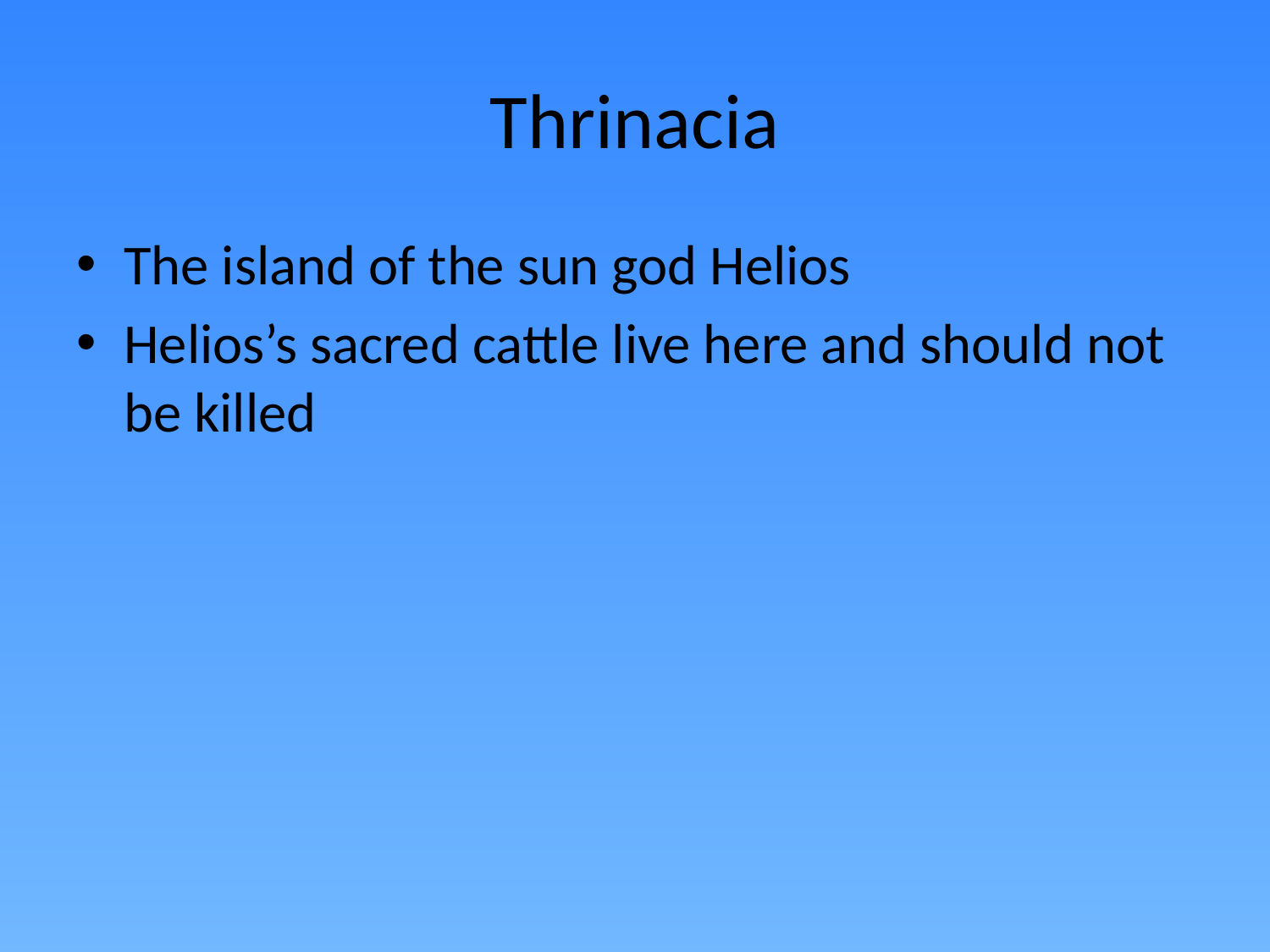

# Thrinacia
The island of the sun god Helios
Helios’s sacred cattle live here and should not be killed